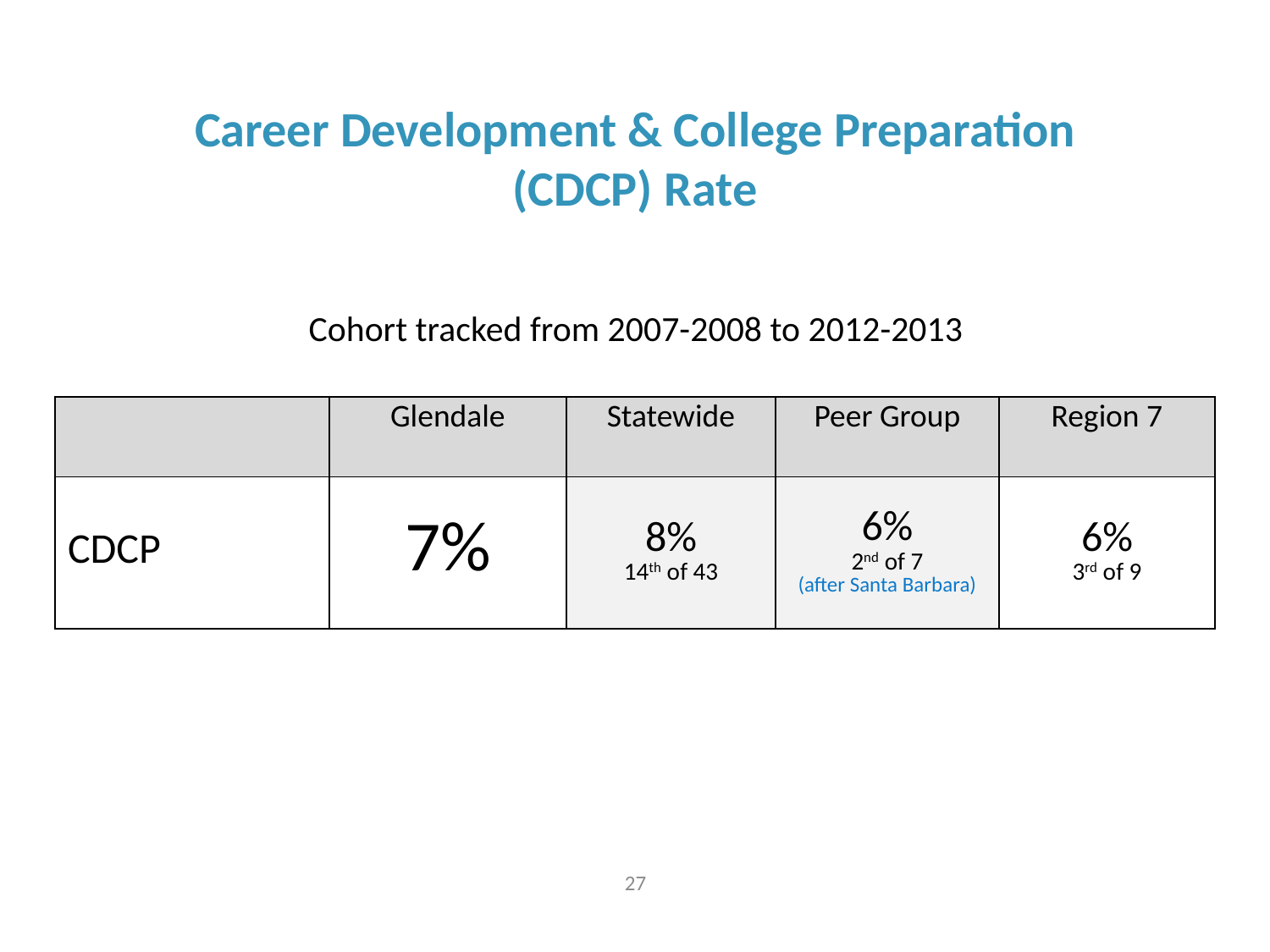

Career Development & College Preparation
(CDCP) Rate
Cohort tracked from 2007-2008 to 2012-2013
|  | Glendale | Statewide | Peer Group | Region 7 |
| --- | --- | --- | --- | --- |
| CDCP | 7% | 8% 14th of 43 | 6% 2nd of 7 (after Santa Barbara) | 6% 3rd of 9 |
27